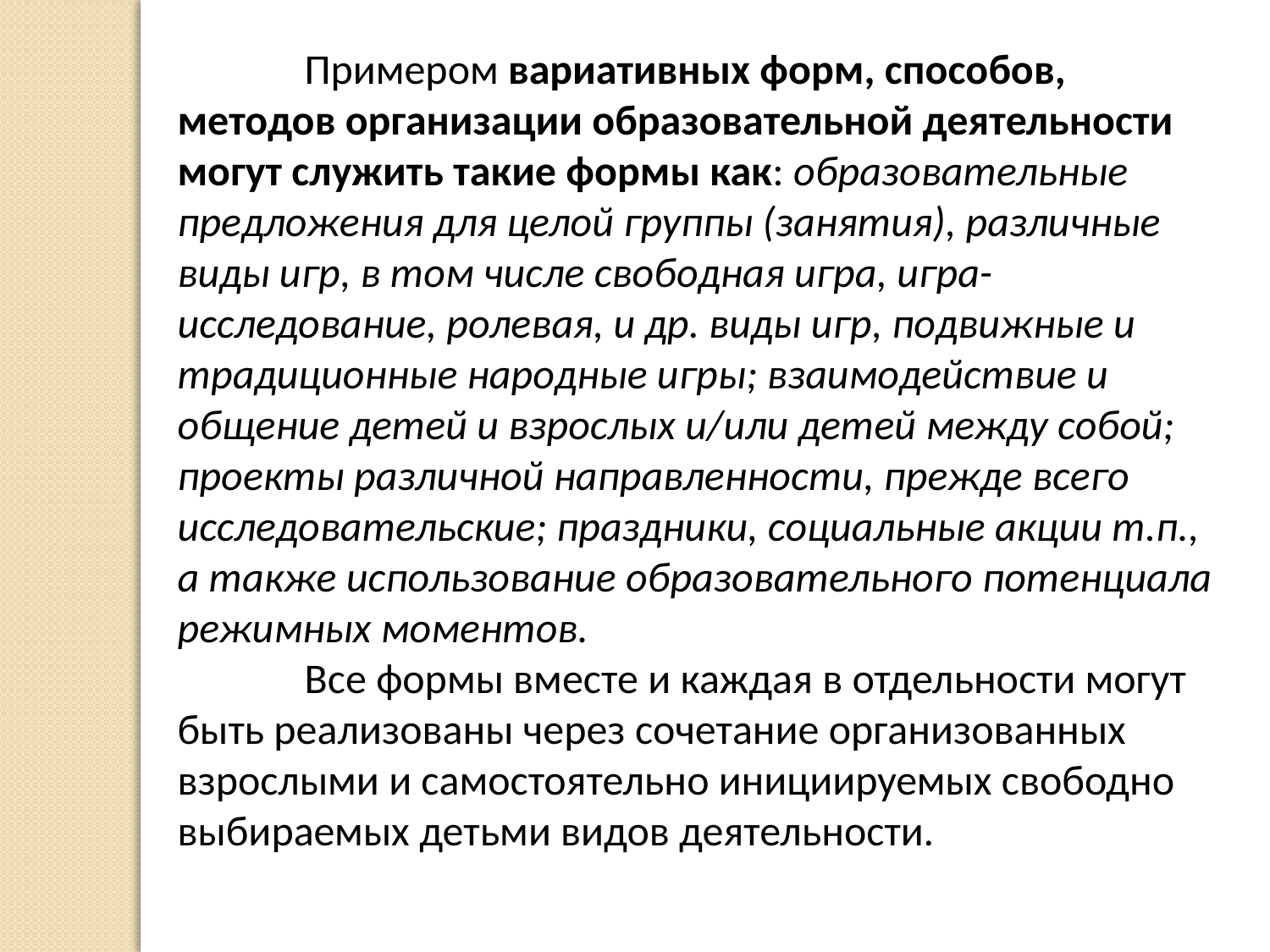

Примером вариативных форм, способов, методов организации образовательной деятельности могут служить такие формы как: образовательные предложения для целой группы (занятия), различные виды игр, в том числе свободная игра, игра-исследование, ролевая, и др. виды игр, подвижные и традиционные народные игры; взаимодействие и
общение детей и взрослых и/или детей между собой; проекты различной направленности, прежде всего исследовательские; праздники, социальные акции т.п., а также использование образовательного потенциала режимных моментов.
	Все формы вместе и каждая в отдельности могут быть реализованы через сочетание организованных взрослыми и самостоятельно инициируемых свободно выбираемых детьми видов деятельности.